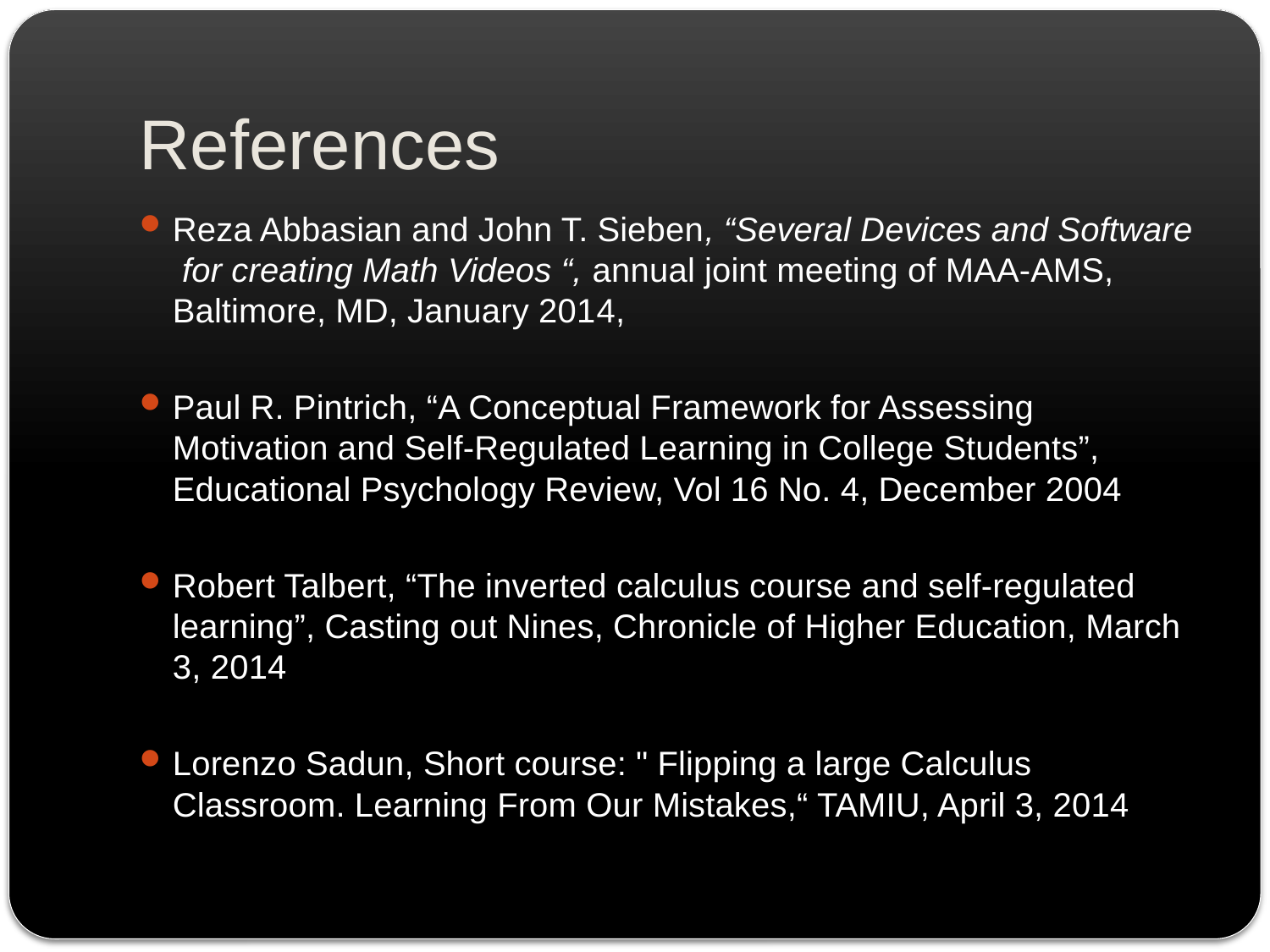

# References
Reza Abbasian and John T. Sieben, “Several Devices and Software  for creating Math Videos “, annual joint meeting of MAA-AMS, Baltimore, MD, January 2014,

Paul R. Pintrich, “A Conceptual Framework for Assessing Motivation and Self-Regulated Learning in College Students”, Educational Psychology Review, Vol 16 No. 4, December 2004

Robert Talbert, “The inverted calculus course and self-regulated learning”, Casting out Nines, Chronicle of Higher Education, March 3, 2014

Lorenzo Sadun, Short course: " Flipping a large Calculus Classroom. Learning From Our Mistakes,“ TAMIU, April 3, 2014